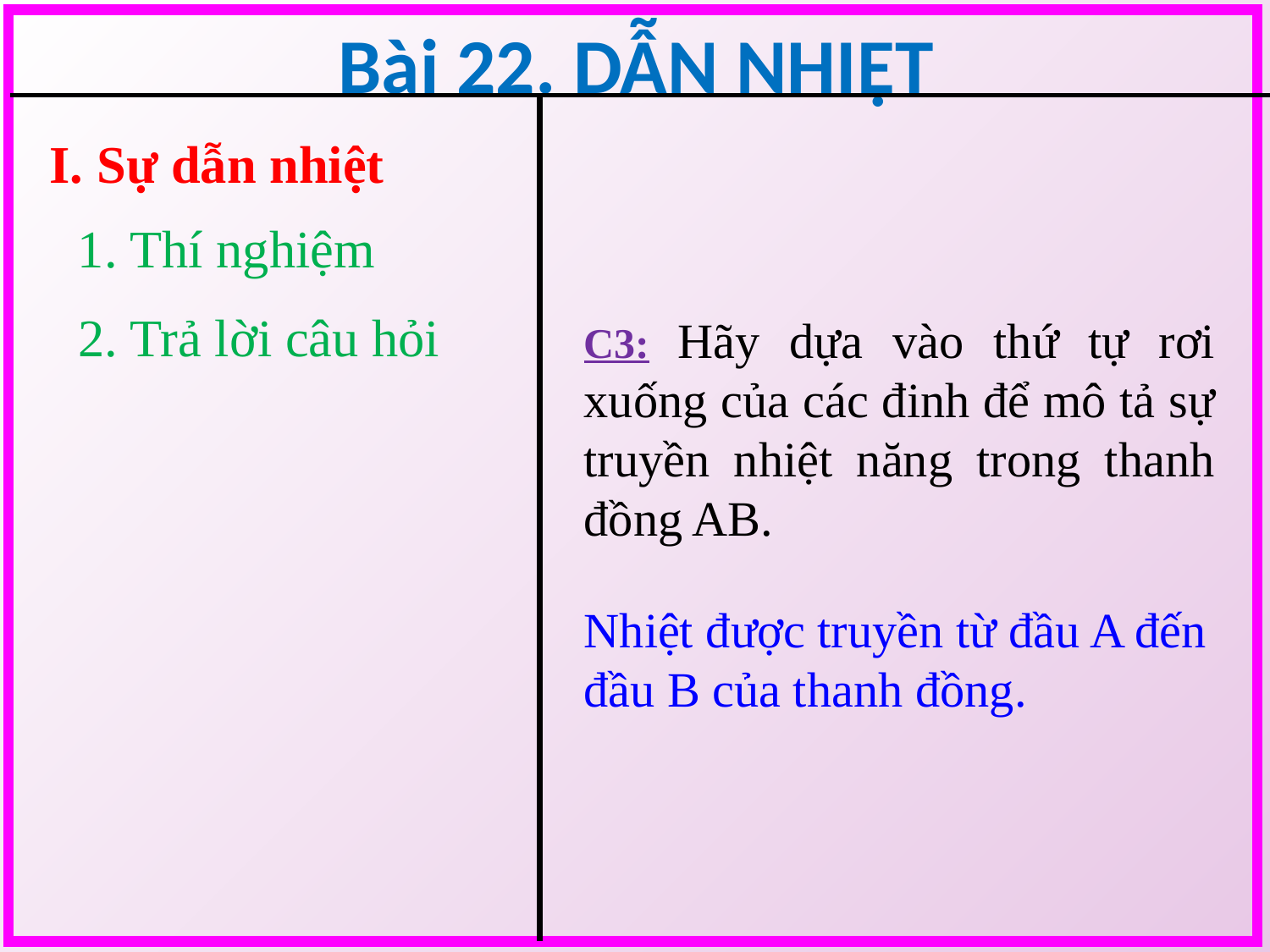

Bài 22. DẪN NHIỆT
I. Sự dẫn nhiệt
1. Thí nghiệm
2. Trả lời câu hỏi
C3: Hãy dựa vào thứ tự rơi xuống của các đinh để mô tả sự truyền nhiệt năng trong thanh đồng AB.
Nhiệt được truyền từ đầu A đến đầu B của thanh đồng.